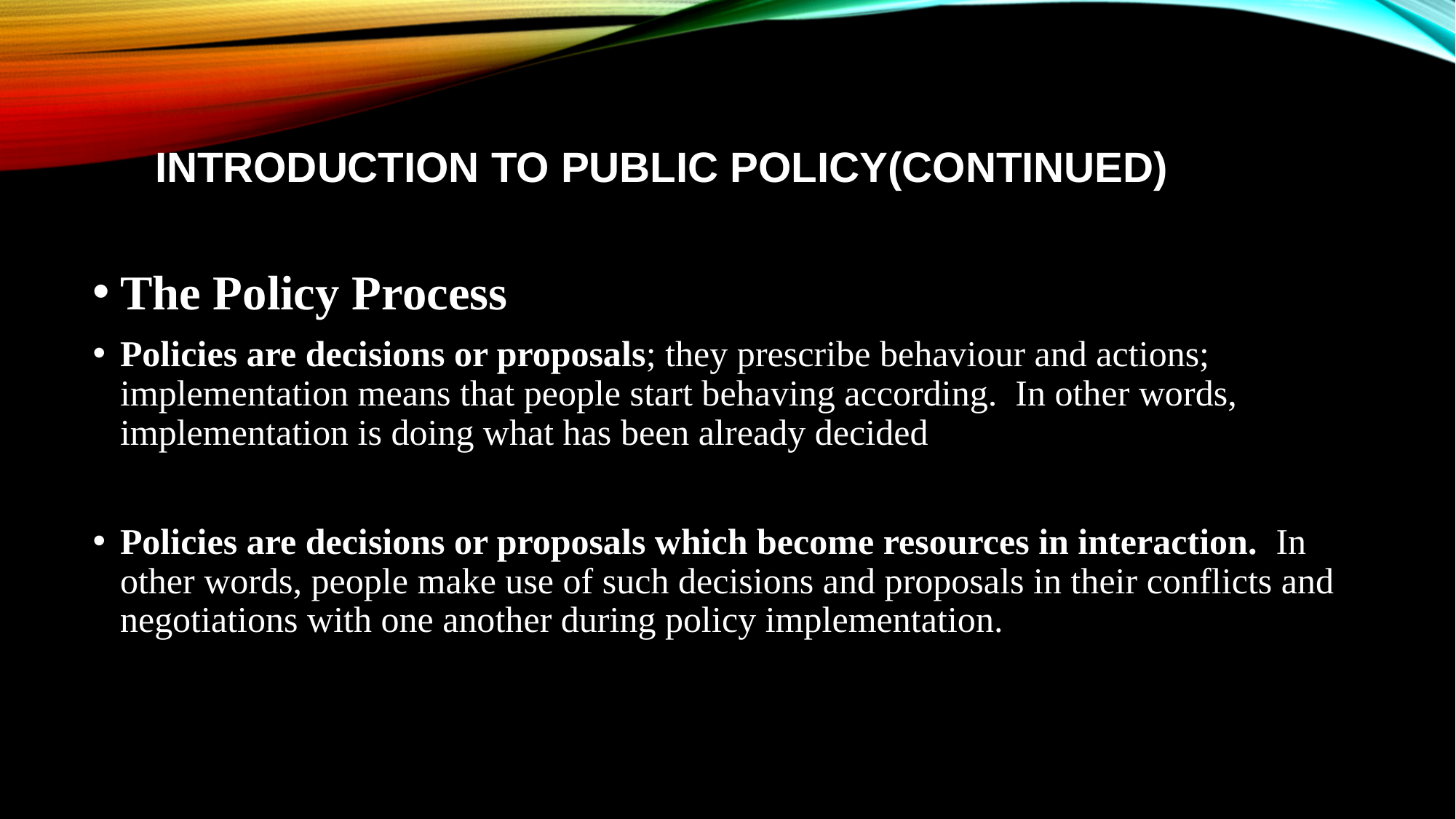

# Introduction to Public Policy(continued)
The Policy Process
Policies are decisions or proposals; they prescribe behaviour and actions; implementation means that people start behaving according.  In other words, implementation is doing what has been already decided

Policies are decisions or proposals which become resources in interaction.  In other words, people make use of such decisions and proposals in their conflicts and negotiations with one another during policy implementation.